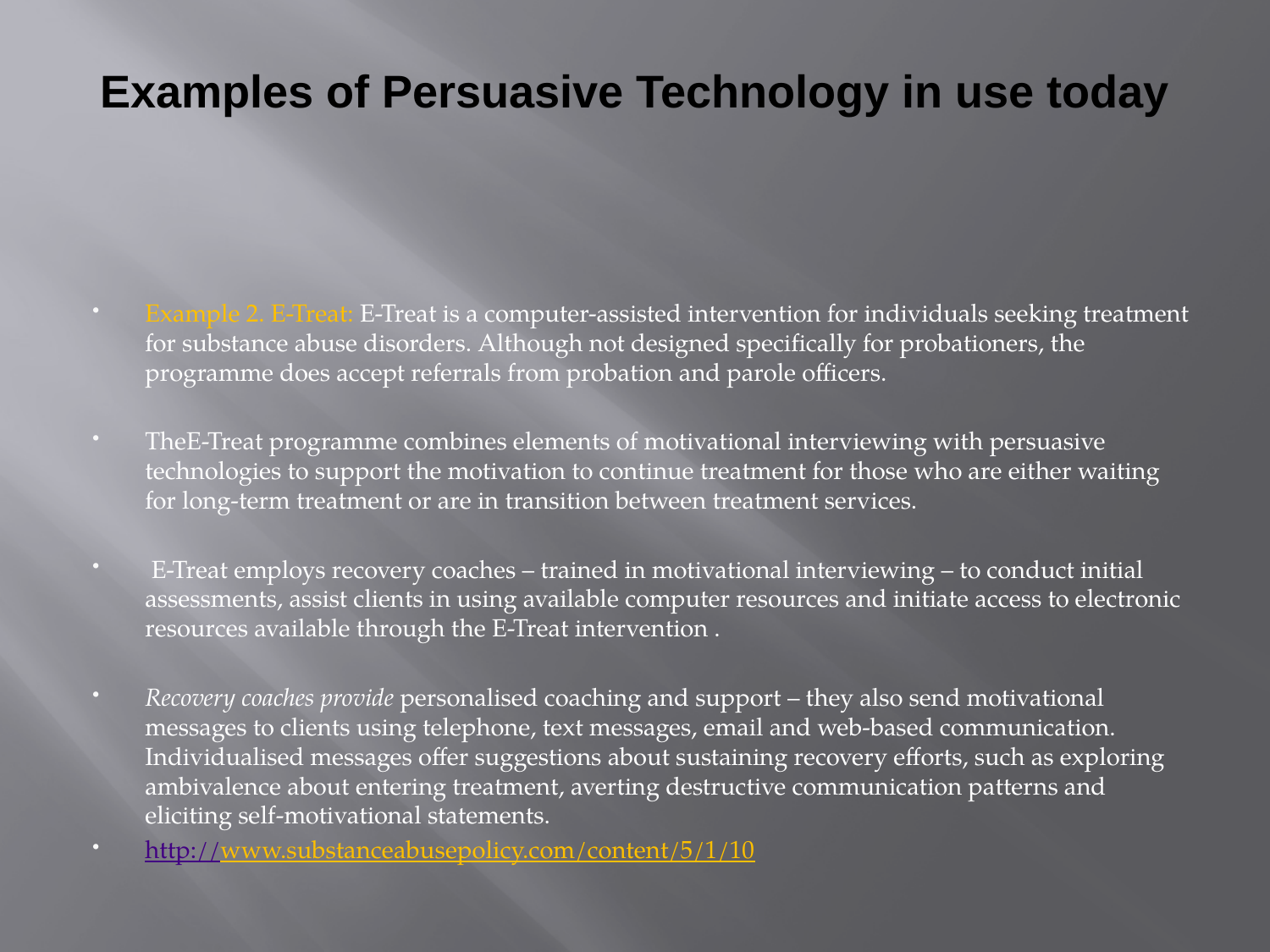

# Examples of Persuasive Technology in use today

Example 2. E-Treat: E-Treat is a computer-assisted intervention for individuals seeking treatment for substance abuse disorders. Although not designed specifically for probationers, the programme does accept referrals from probation and parole officers.

TheE-Treat programme combines elements of motivational interviewing with persuasive technologies to support the motivation to continue treatment for those who are either waiting for long-term treatment or are in transition between treatment services.

 E-Treat employs recovery coaches – trained in motivational interviewing – to conduct initial assessments, assist clients in using available computer resources and initiate access to electronic resources available through the E-Treat intervention .

Recovery coaches provide personalised coaching and support – they also send motivational messages to clients using telephone, text messages, email and web-based communication. Individualised messages offer suggestions about sustaining recovery efforts, such as exploring ambivalence about entering treatment, averting destructive communication patterns and eliciting self-motivational statements.
http://www.substanceabusepolicy.com/content/5/1/10